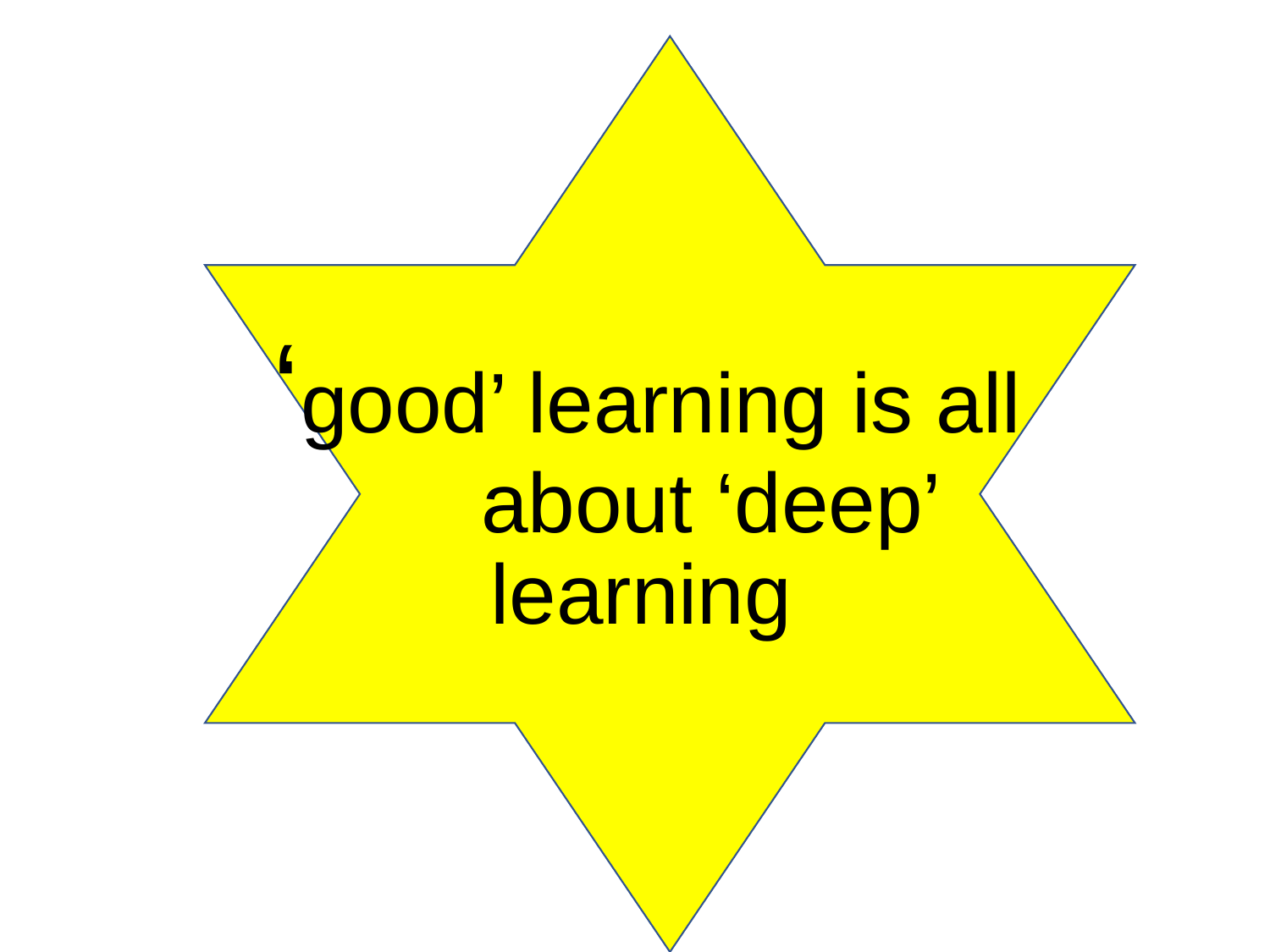

‘good’ learning is all 			    about ‘deep’ 			learning